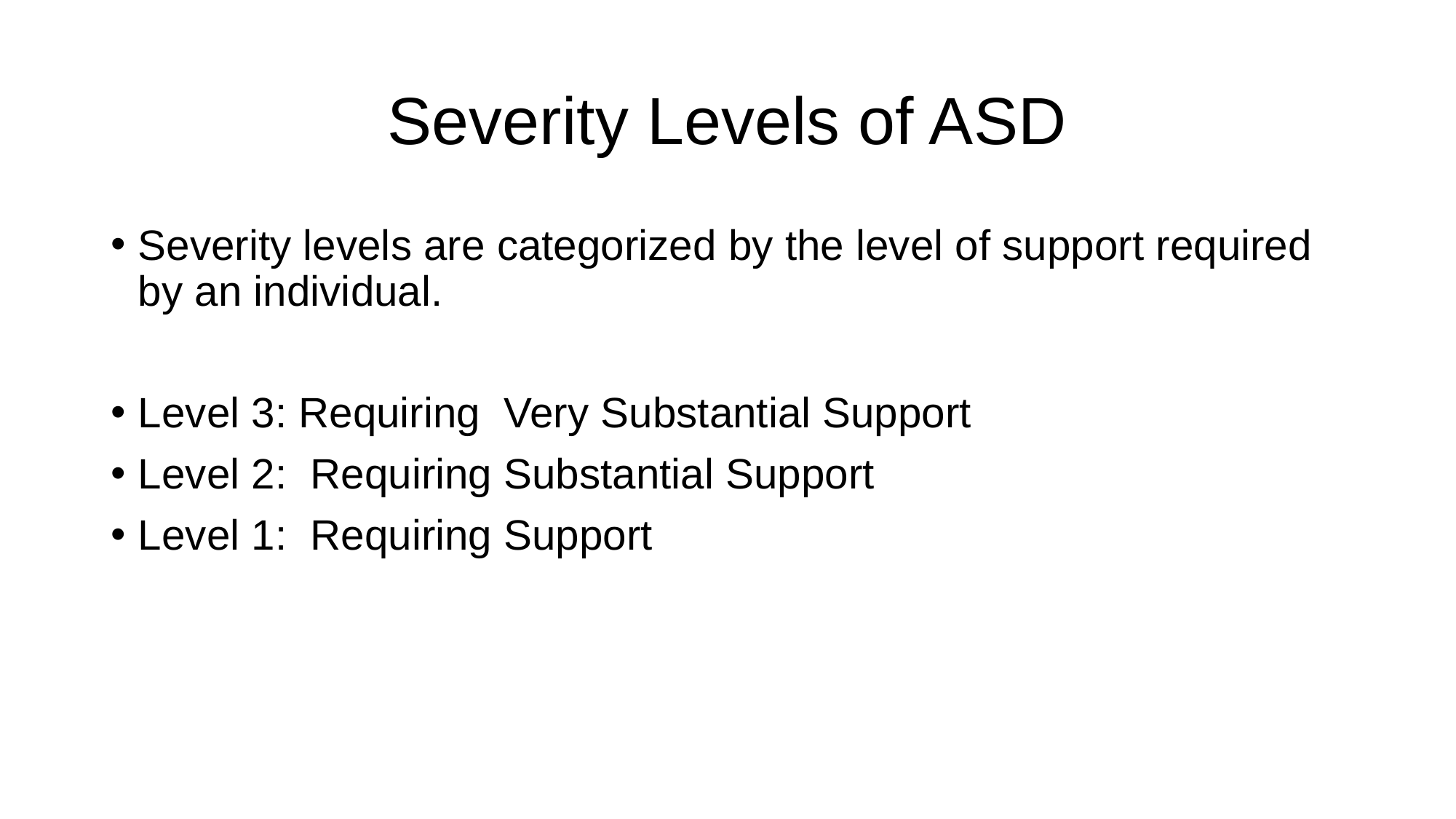

# Severity Levels of ASD
Severity levels are categorized by the level of support required by an individual.

Level 3: Requiring  Very Substantial Support
Level 2:  Requiring Substantial Support
Level 1:  Requiring Support